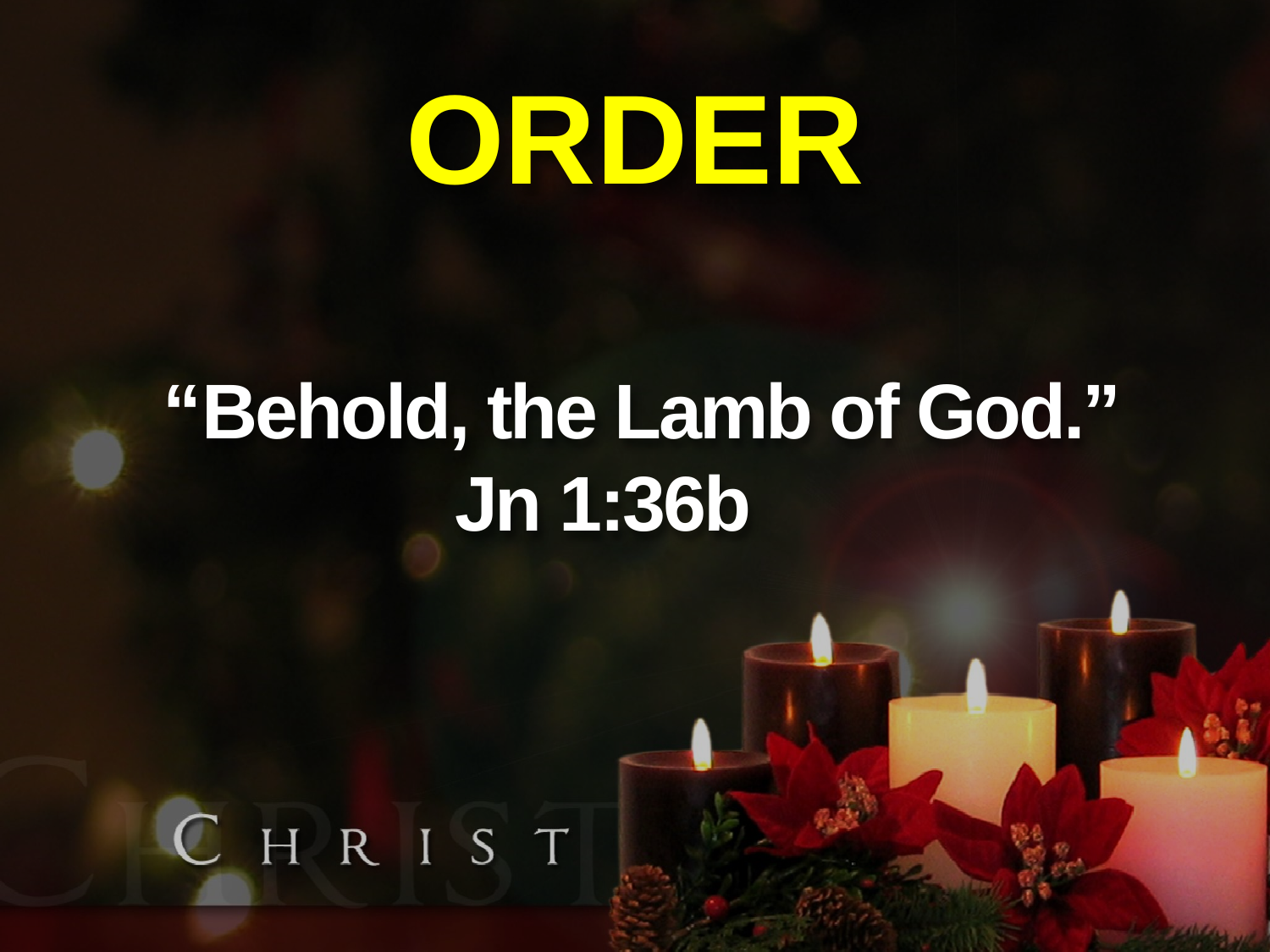

# ORDER
“Behold, the Lamb of God.” 	  	  Jn 1:36b